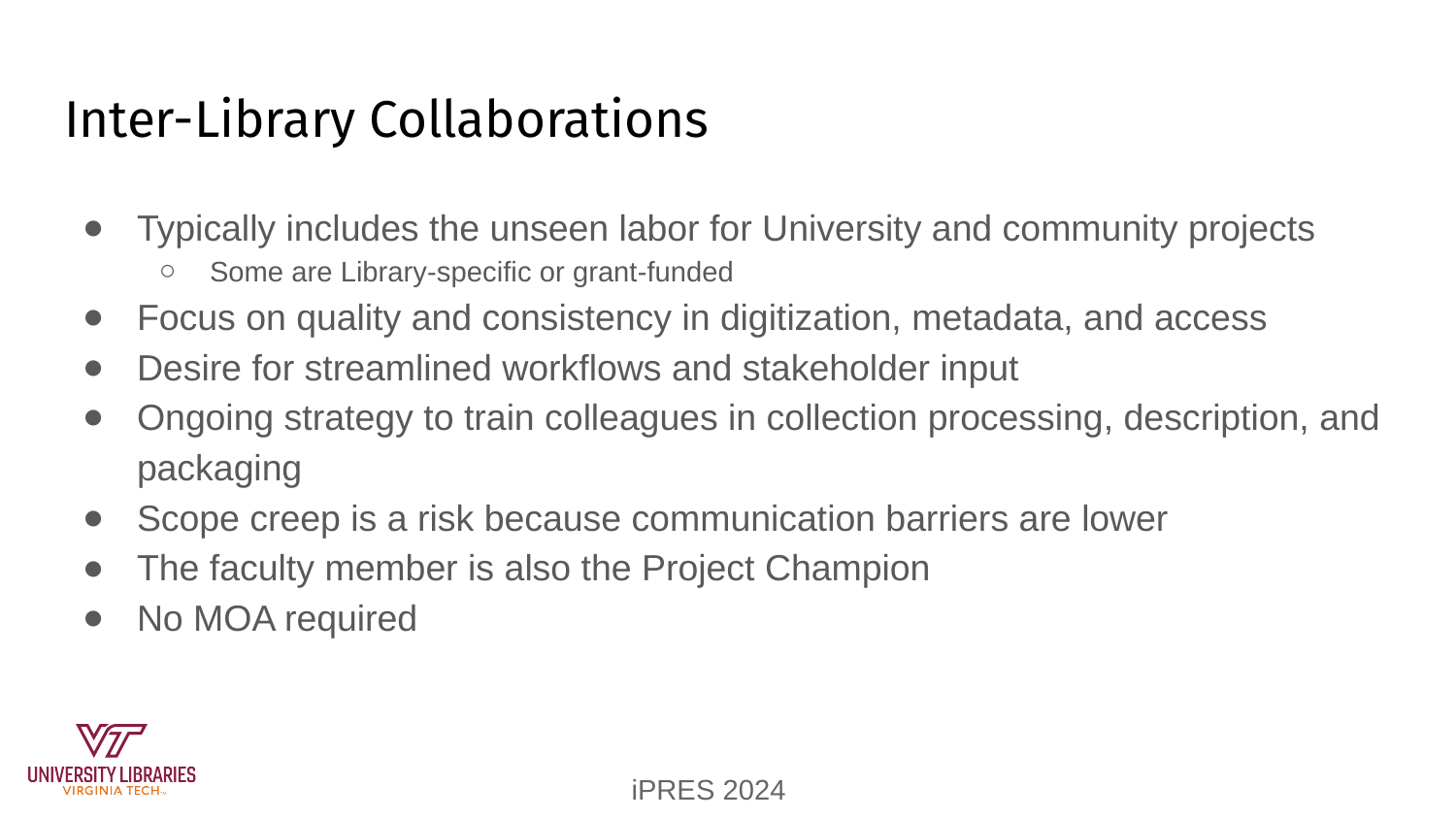

# Inter-Library Collaborations
Typically includes the unseen labor for University and community projects
Some are Library-specific or grant-funded
Focus on quality and consistency in digitization, metadata, and access
Desire for streamlined workflows and stakeholder input
Ongoing strategy to train colleagues in collection processing, description, and packaging
Scope creep is a risk because communication barriers are lower
The faculty member is also the Project Champion
No MOA required